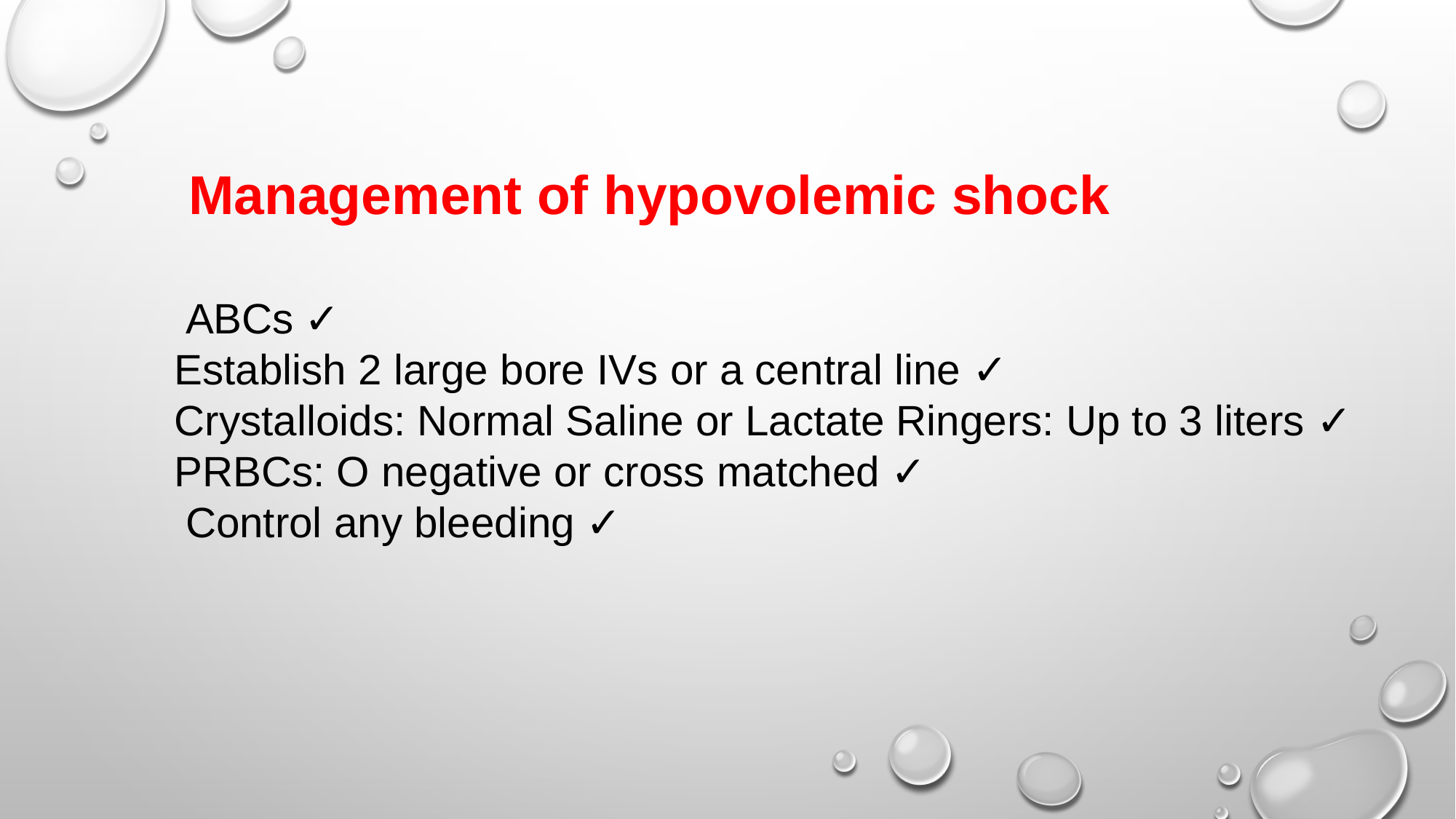

Management of hypovolemic shock

✓ ABCs
✓ Establish 2 large bore IVs or a central line
✓ Crystalloids: Normal Saline or Lactate Ringers: Up to 3 liters
✓ PRBCs: O negative or cross matched
✓ Control any bleeding